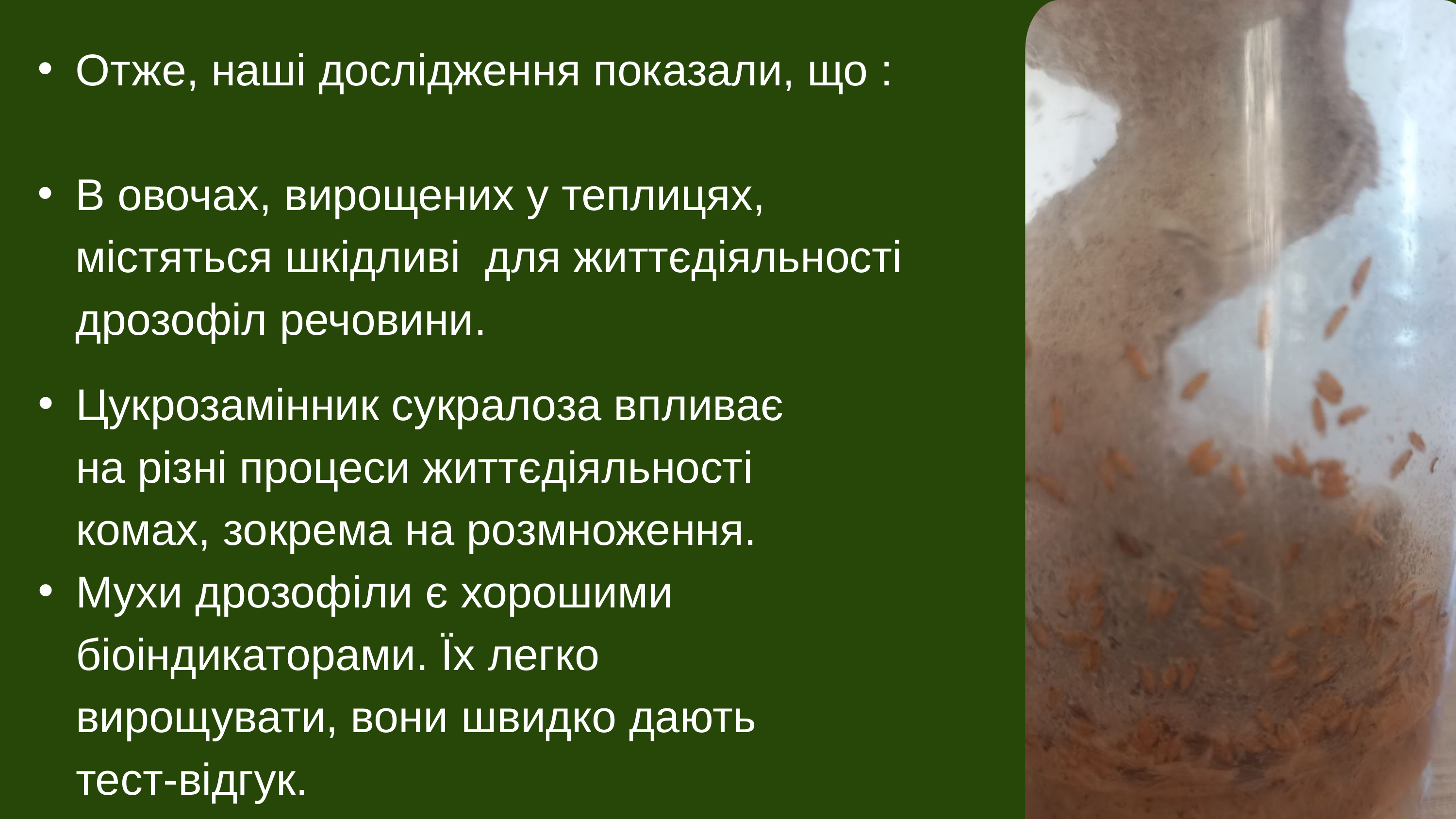

Отже, наші дослідження показали, що :

В овочах, вирощених у теплицях, містяться шкідливі  для життєдіяльності дрозофіл речовини.

Цукрозамінник сукралоза впливає на різні процеси життєдіяльності комах, зокрема на розмноження.
Мухи дрозофіли є хорошими біоіндикаторами. Їх легко вирощувати, вони швидко дають тест-відгук.